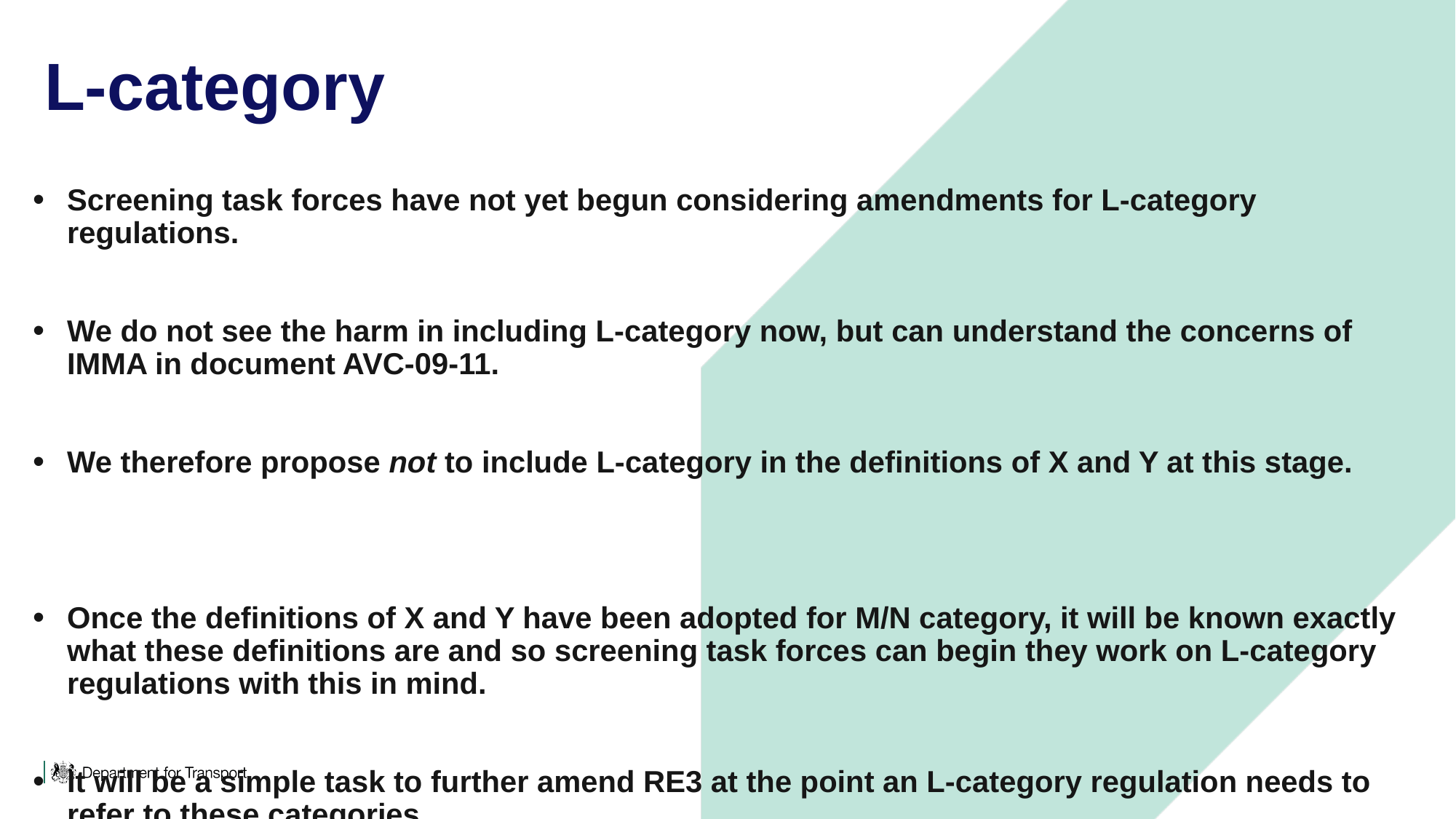

# L-category

Screening task forces have not yet begun considering amendments for L-category regulations.

We do not see the harm in including L-category now, but can understand the concerns of IMMA in document AVC-09-11.

We therefore propose not to include L-category in the definitions of X and Y at this stage.

Once the definitions of X and Y have been adopted for M/N category, it will be known exactly what these definitions are and so screening task forces can begin they work on L-category regulations with this in mind.

It will be a simple task to further amend RE3 at the point an L-category regulation needs to refer to these categories.